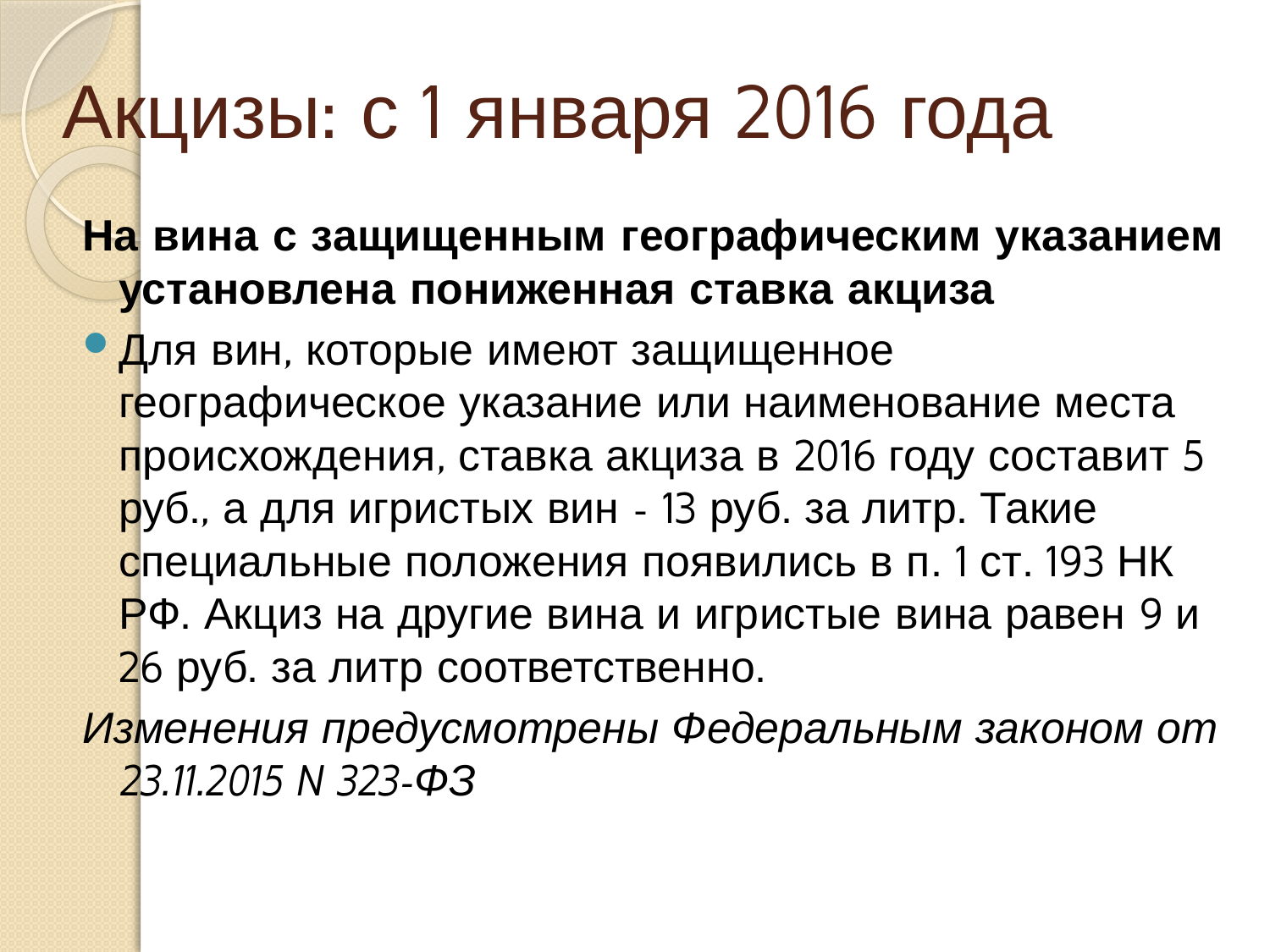

# Акцизы: с 1 января 2016 года
На вина с защищенным географическим указанием установлена пониженная ставка акциза
Для вин, которые имеют защищенное географическое указание или наименование места происхождения, ставка акциза в 2016 году составит 5 руб., а для игристых вин - 13 руб. за литр. Такие специальные положения появились в п. 1 ст. 193 НК РФ. Акциз на другие вина и игристые вина равен 9 и 26 руб. за литр соответственно.
Изменения предусмотрены Федеральным законом от 23.11.2015 N 323-ФЗ